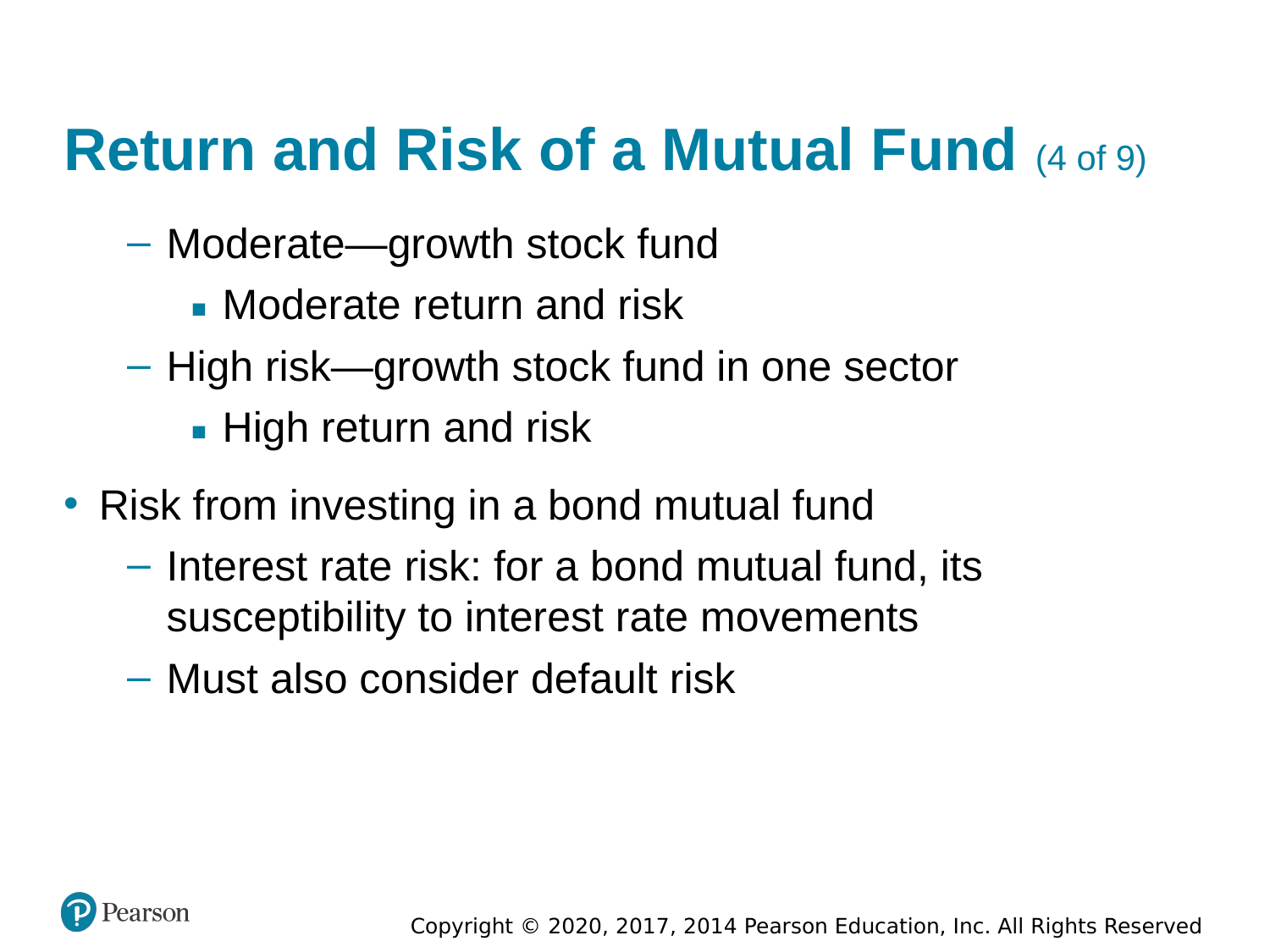

# Return and Risk of a Mutual Fund (4 of 9)
Moderate—growth stock fund
Moderate return and risk
High risk—growth stock fund in one sector
High return and risk
Risk from investing in a bond mutual fund
Interest rate risk: for a bond mutual fund, its susceptibility to interest rate movements
Must also consider default risk